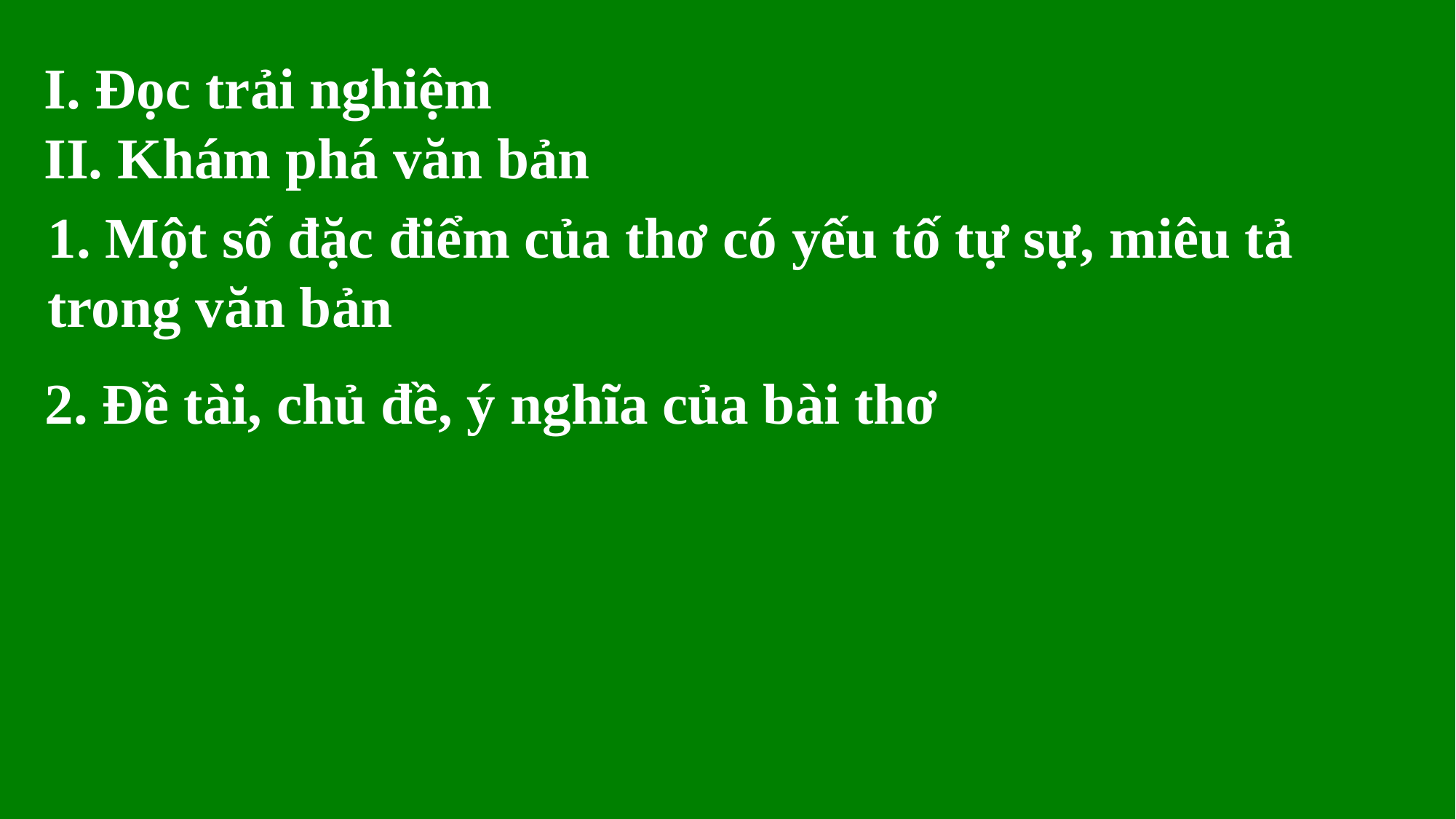

I. Đọc trải nghiệm
II. Khám phá văn bản
1. Một số đặc điểm của thơ có yếu tố tự sự, miêu tả trong văn bản
2. Đề tài, chủ đề, ý nghĩa của bài thơ